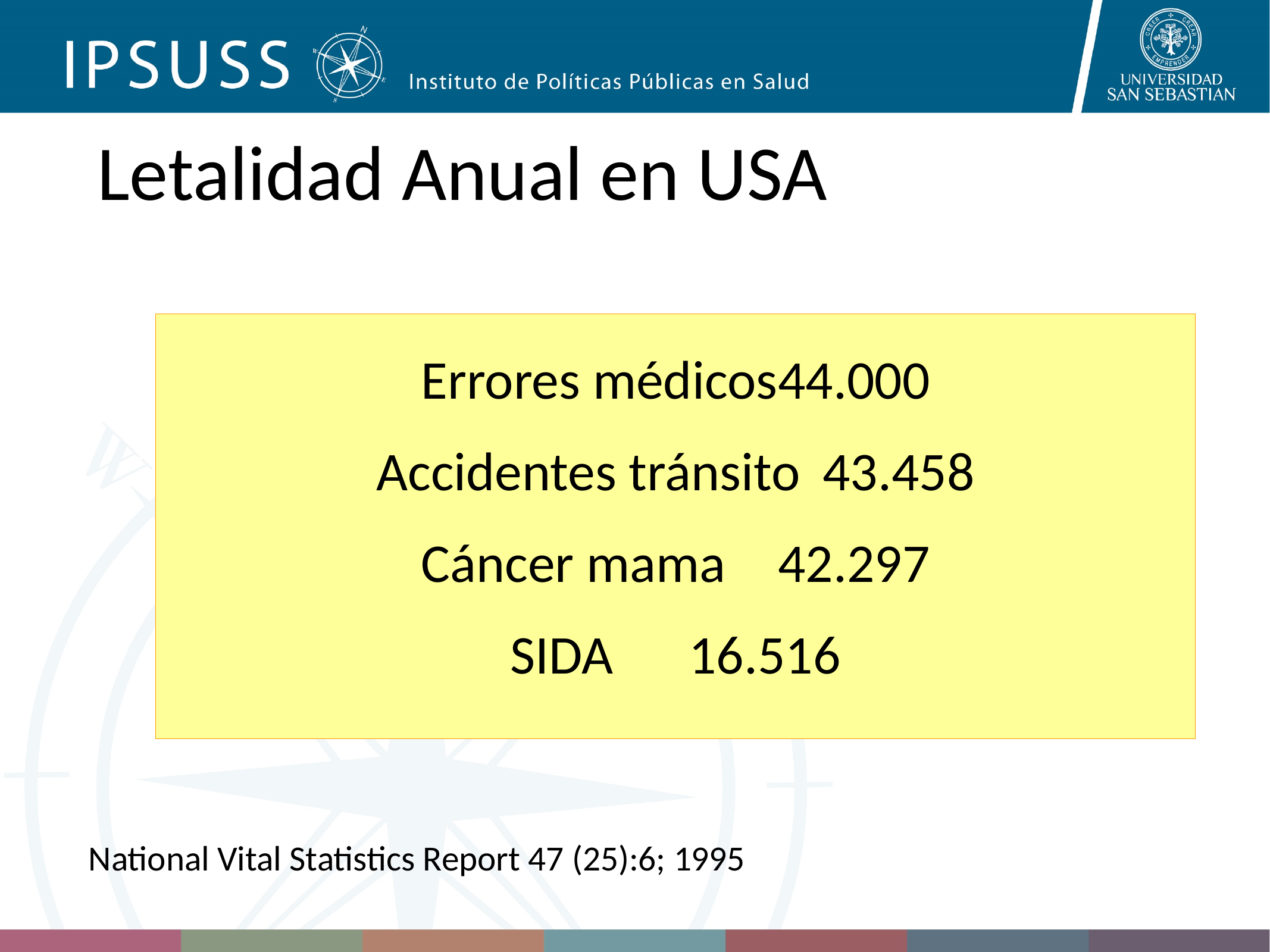

Letalidad Anual en USA
Errores médicos	44.000
Accidentes tránsito	43.458
Cáncer mama	42.297
SIDA	16.516

National Vital Statistics Report 47 (25):6; 1995